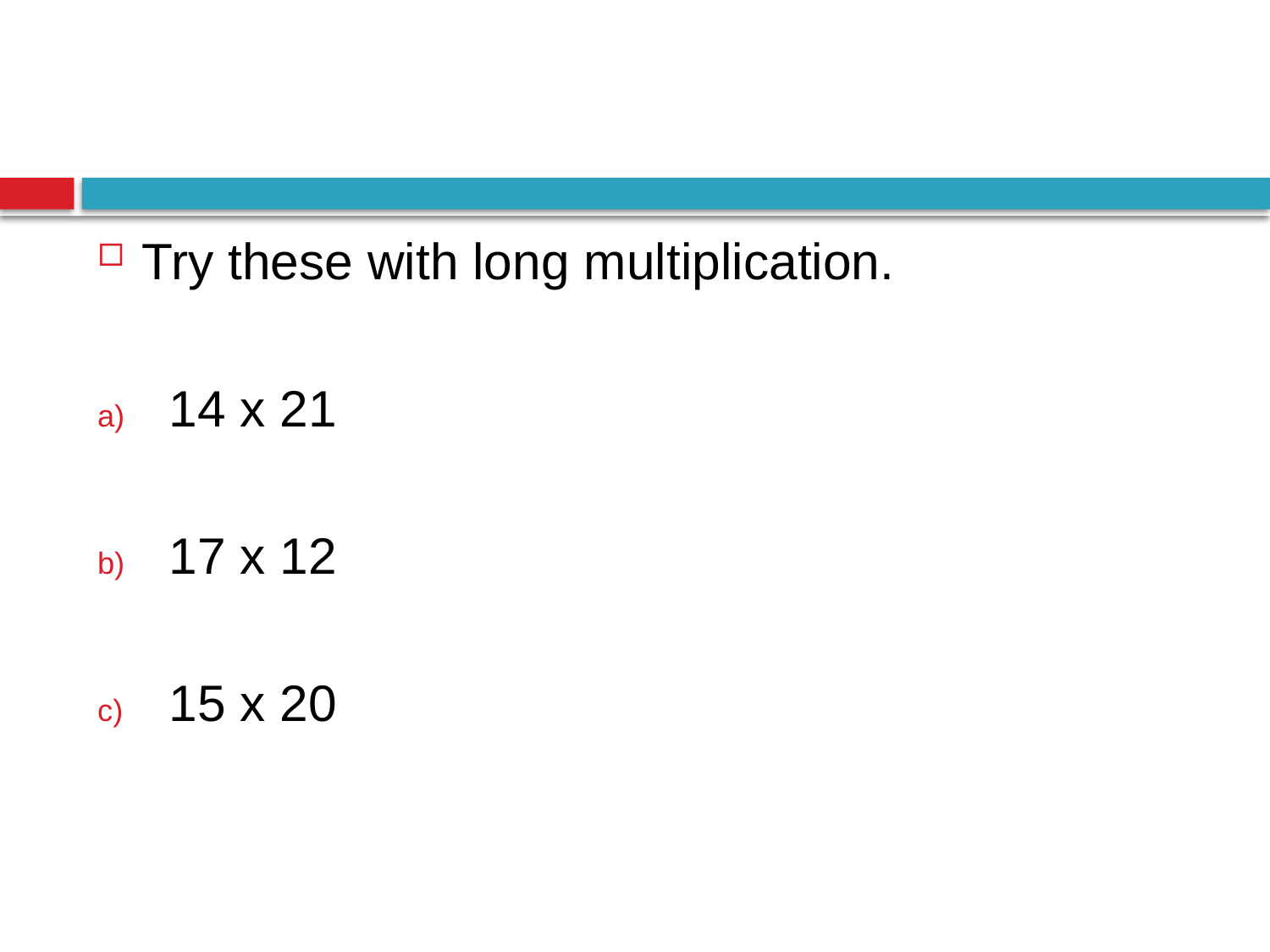

#
Try these with long multiplication.

14 x 21

17 x 12

15 x 20